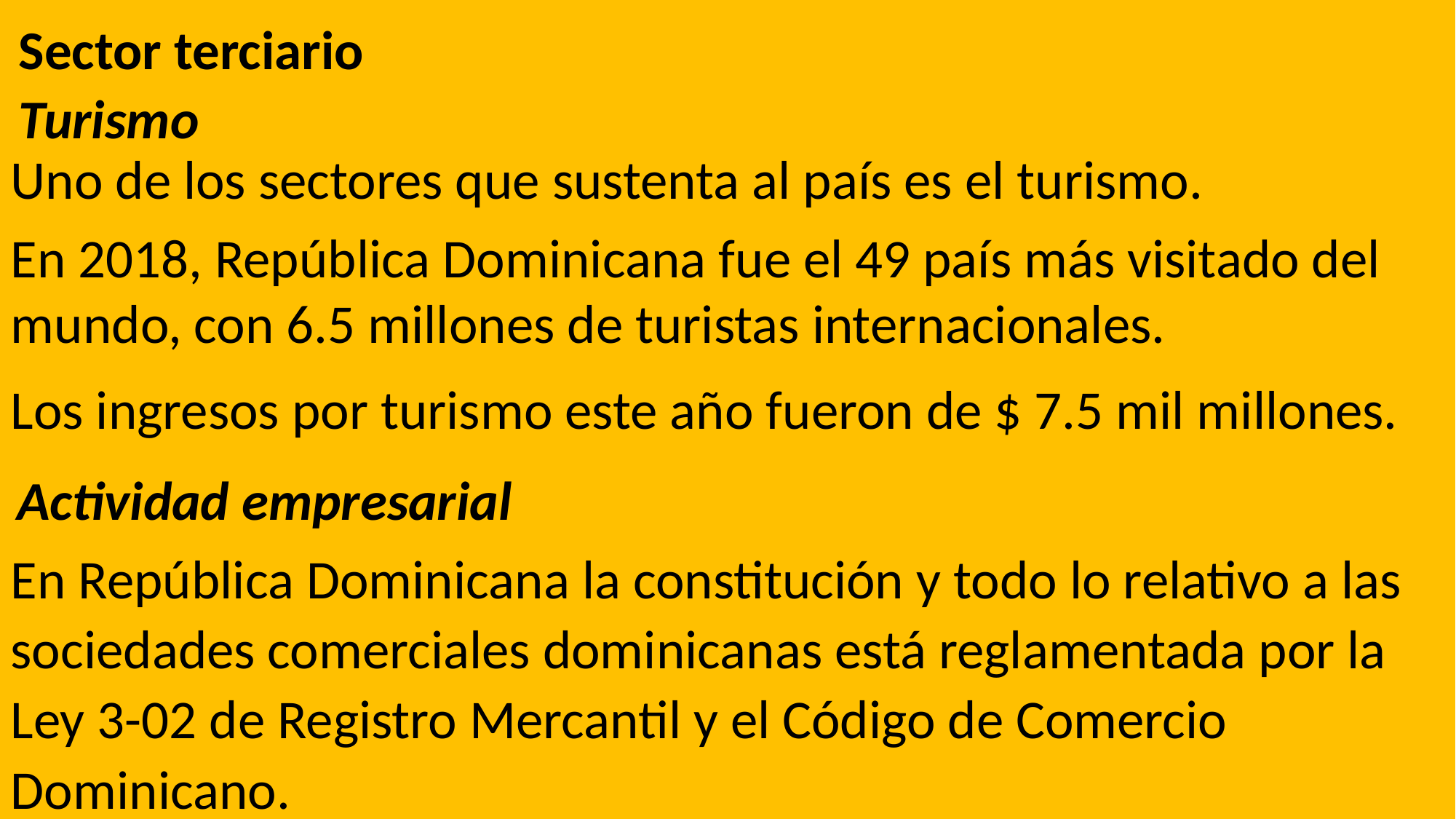

Sector terciario
Turismo
Uno de los sectores que sustenta al país es el turismo.
En 2018, República Dominicana fue el 49 país más visitado del mundo, con 6.5 millones de turistas internacionales.
Los ingresos por turismo este año fueron de $ 7.5 mil millones.
Actividad empresarial
En República Dominicana la constitución y todo lo relativo a las sociedades comerciales dominicanas está reglamentada por la Ley 3-02 de Registro Mercantil y el Código de Comercio Dominicano.